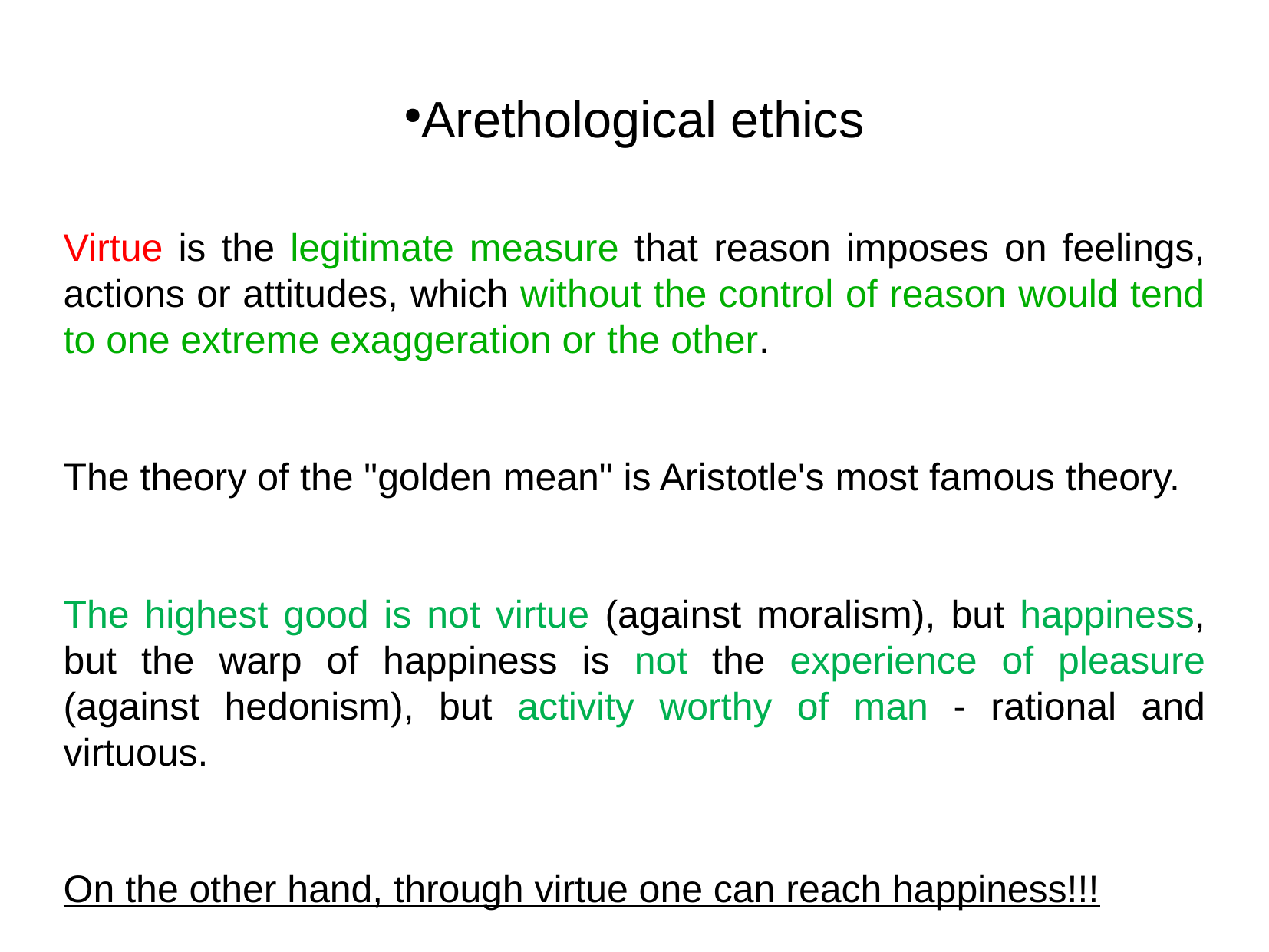

Arethological ethics
Virtue is the legitimate measure that reason imposes on feelings, actions or attitudes, which without the control of reason would tend to one extreme exaggeration or the other.

The theory of the "golden mean" is Aristotle's most famous theory.

The highest good is not virtue (against moralism), but happiness, but the warp of happiness is not the experience of pleasure (against hedonism), but activity worthy of man - rational and virtuous.

On the other hand, through virtue one can reach happiness!!!